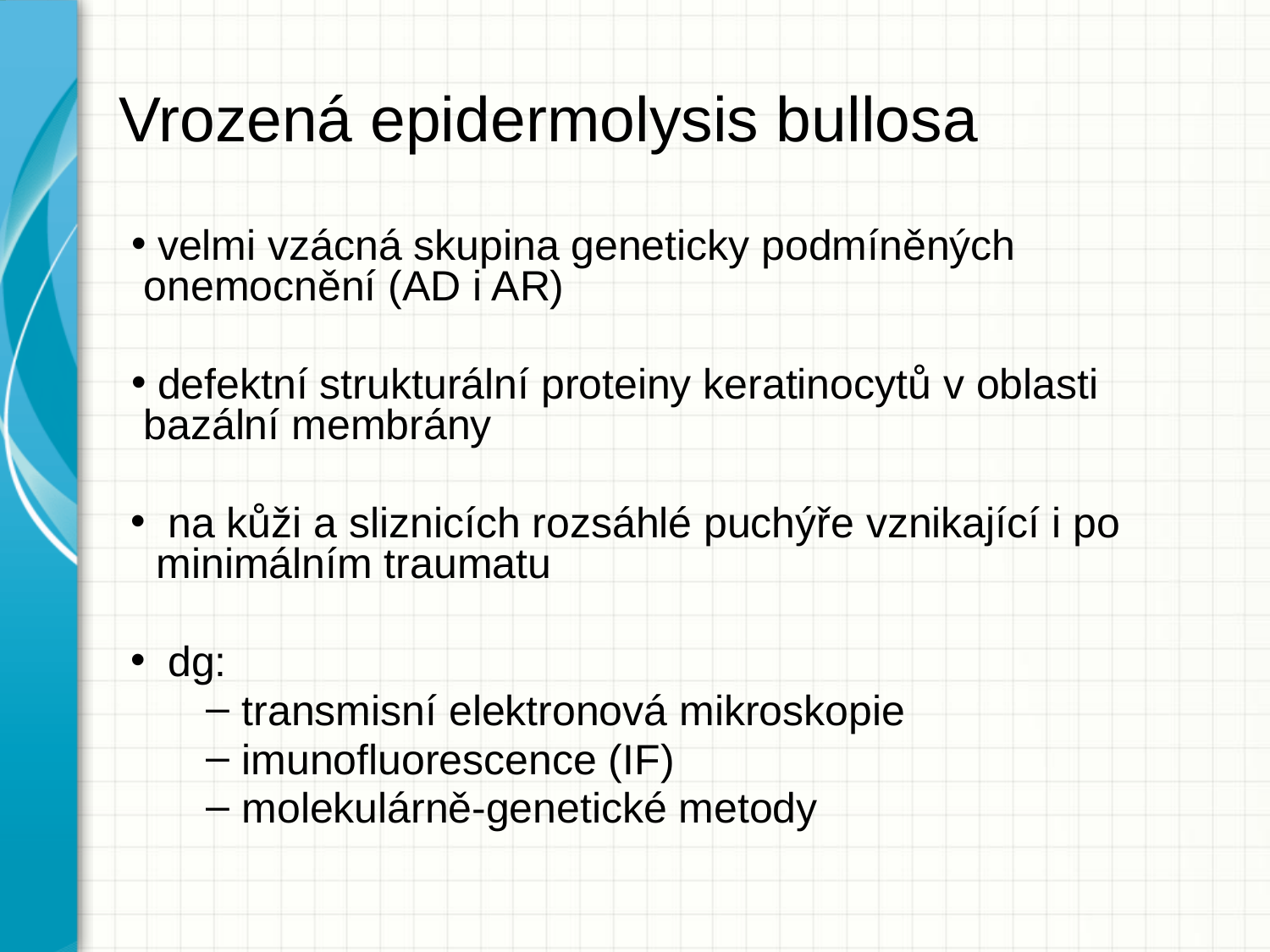

# Vrozená epidermolysis bullosa
 velmi vzácná skupina geneticky podmíněných onemocnění (AD i AR)

 defektní strukturální proteiny keratinocytů v oblasti bazální membrány

 na kůži a sliznicích rozsáhlé puchýře vznikající i po minimálním traumatu

 dg:
 transmisní elektronová mikroskopie
 imunofluorescence (IF)
 molekulárně-genetické metody